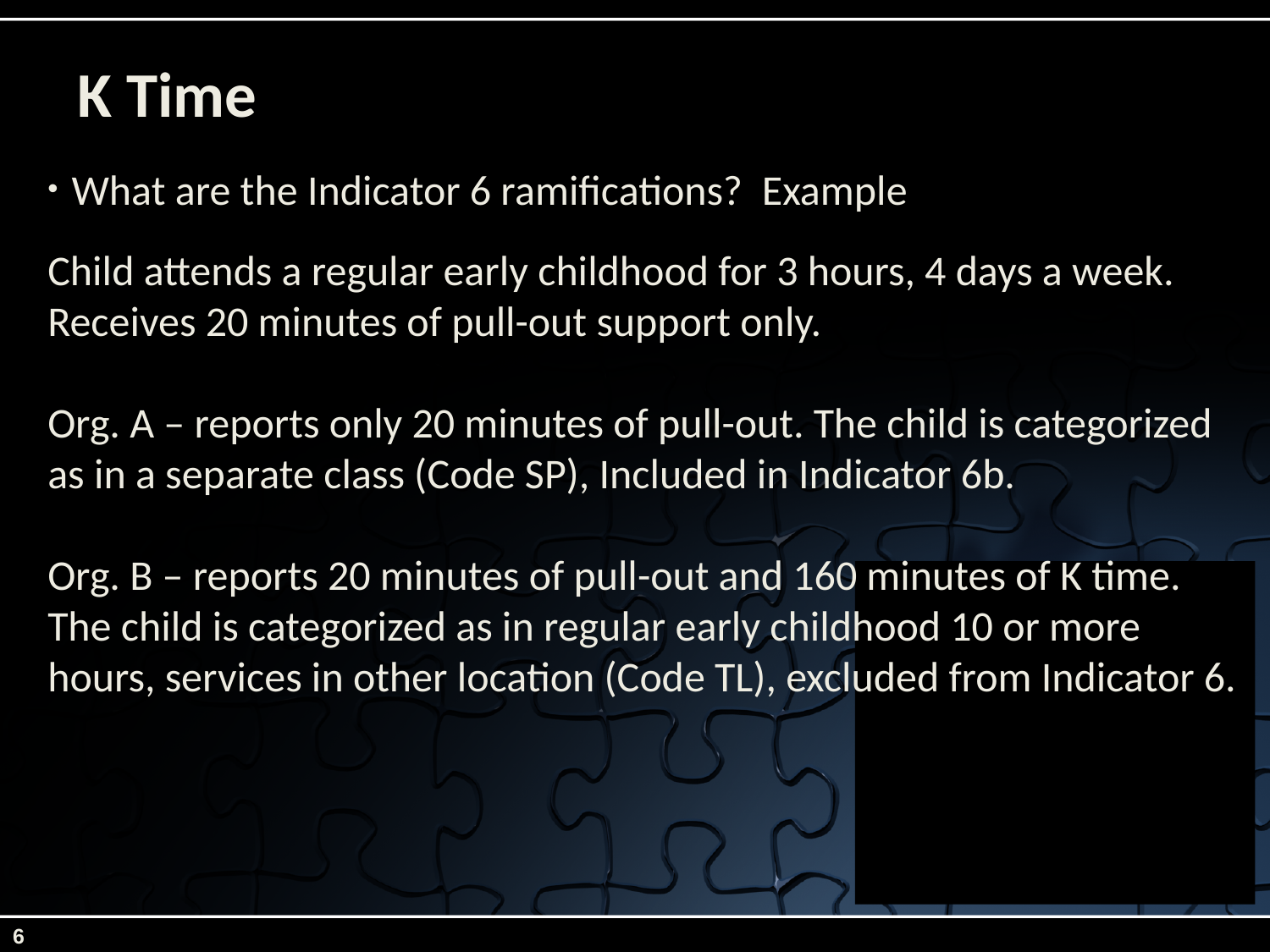

# K Time
What are the Indicator 6 ramifications?  Example

Child attends a regular early childhood for 3 hours, 4 days a week. Receives 20 minutes of pull-out support only.

Org. A – reports only 20 minutes of pull-out. The child is categorized as in a separate class (Code SP), Included in Indicator 6b.

Org. B – reports 20 minutes of pull-out and 160 minutes of K time. The child is categorized as in regular early childhood 10 or more hours, services in other location (Code TL), excluded from Indicator 6.

6